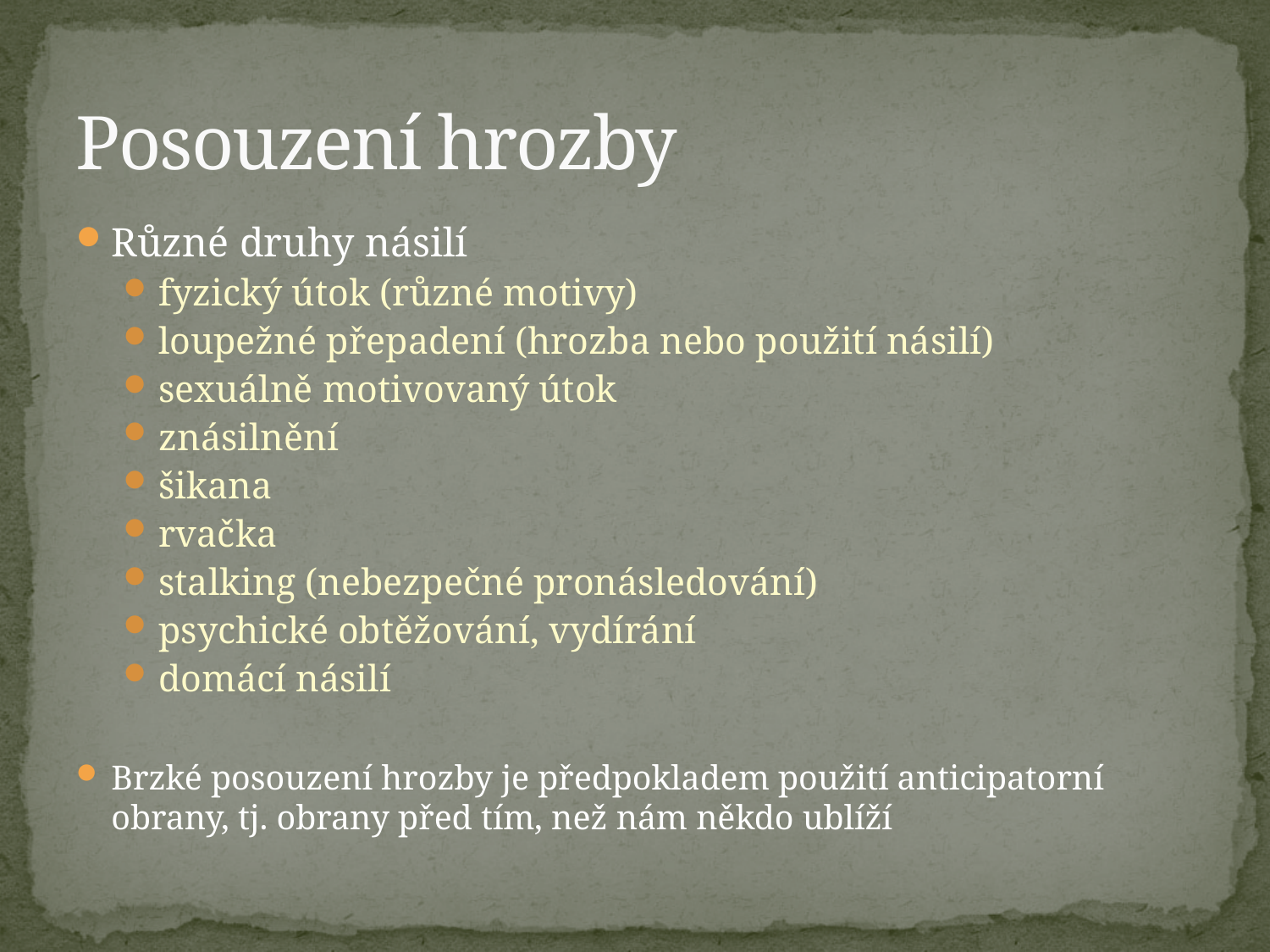

# Posouzení hrozby
Různé druhy násilí
fyzický útok (různé motivy)
loupežné přepadení (hrozba nebo použití násilí)
sexuálně motivovaný útok
znásilnění
šikana
rvačka
stalking (nebezpečné pronásledování)
psychické obtěžování, vydírání
domácí násilí

Brzké posouzení hrozby je předpokladem použití anticipatorní obrany, tj. obrany před tím, než nám někdo ublíží